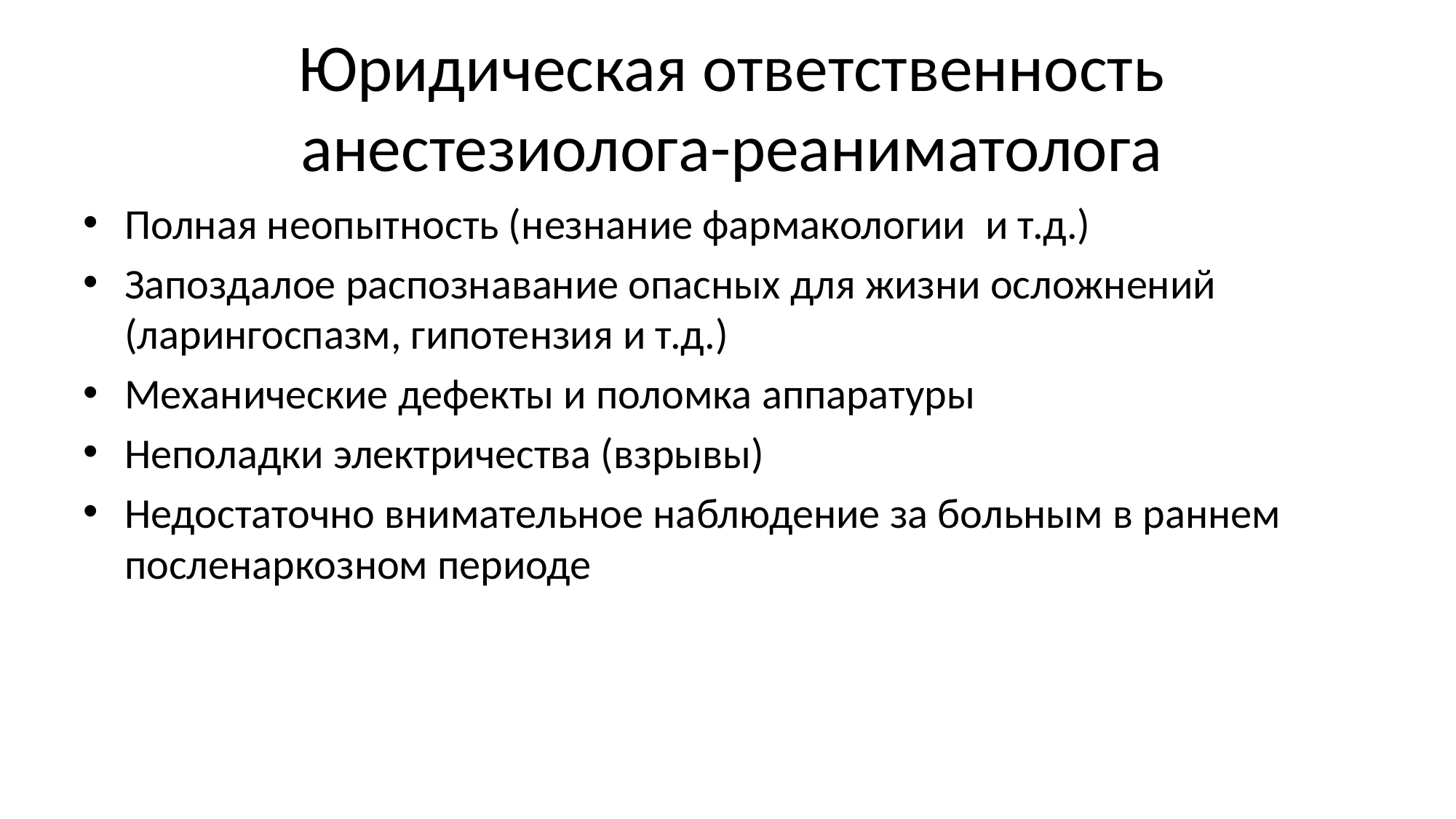

# Юридическая ответственность анестезиолога-реаниматолога
Полная неопытность (незнание фармакологии  и т.д.)
Запоздалое распознавание опасных для жизни осложнений (ларингоспазм, гипотензия и т.д.)
Механические дефекты и поломка аппаратуры
Неполадки электричества (взрывы)
Недостаточно внимательное наблюдение за больным в раннем посленаркозном периоде